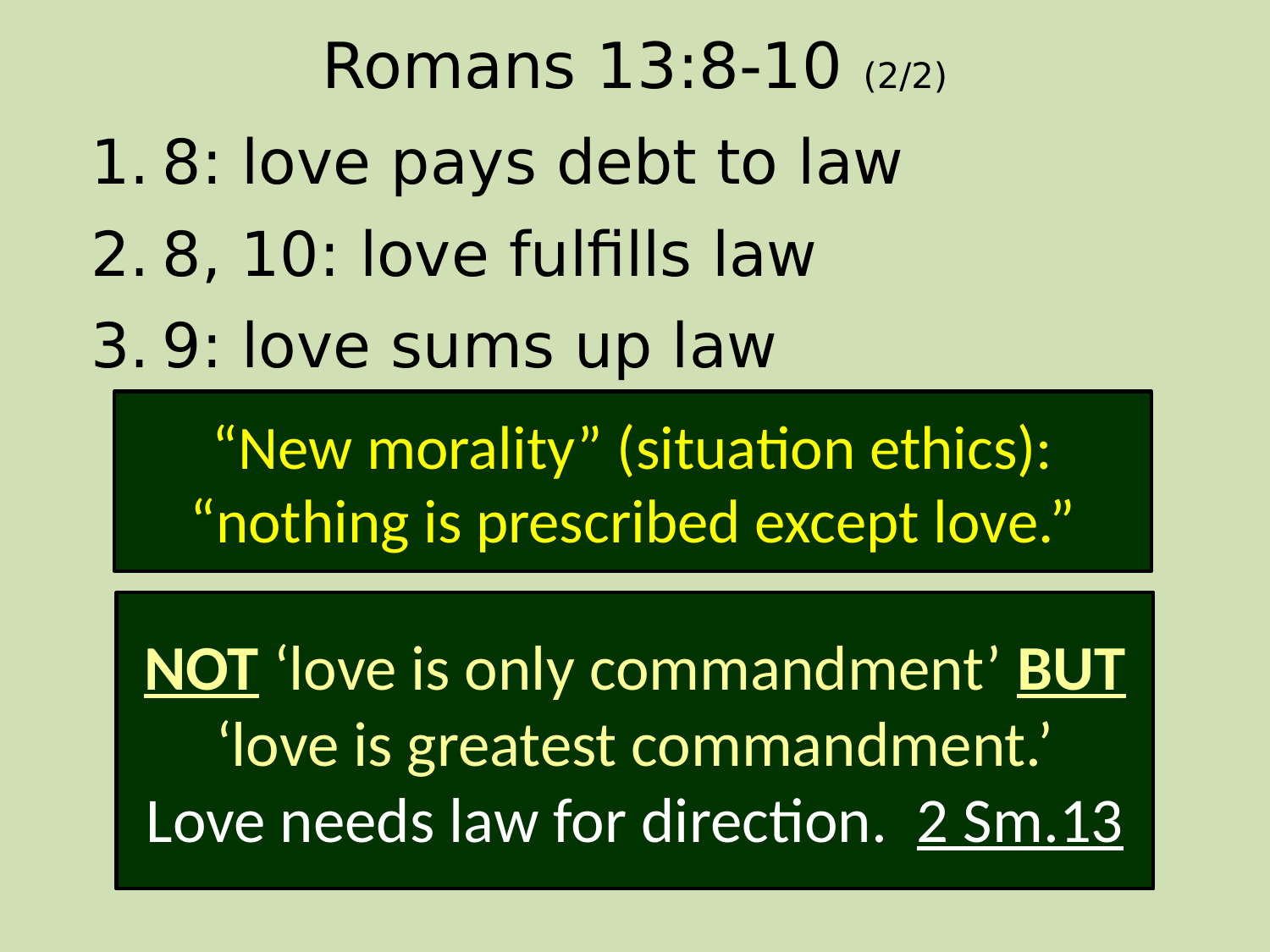

# Romans 13:8-10 (2/2)
8: love pays debt to law
8, 10: love fulfills law
9: love sums up law

“New morality” (situation ethics): “nothing is prescribed except love.”
NOT ‘love is only commandment’ BUT ‘love is greatest commandment.’
Love needs law for direction.  2 Sm.13